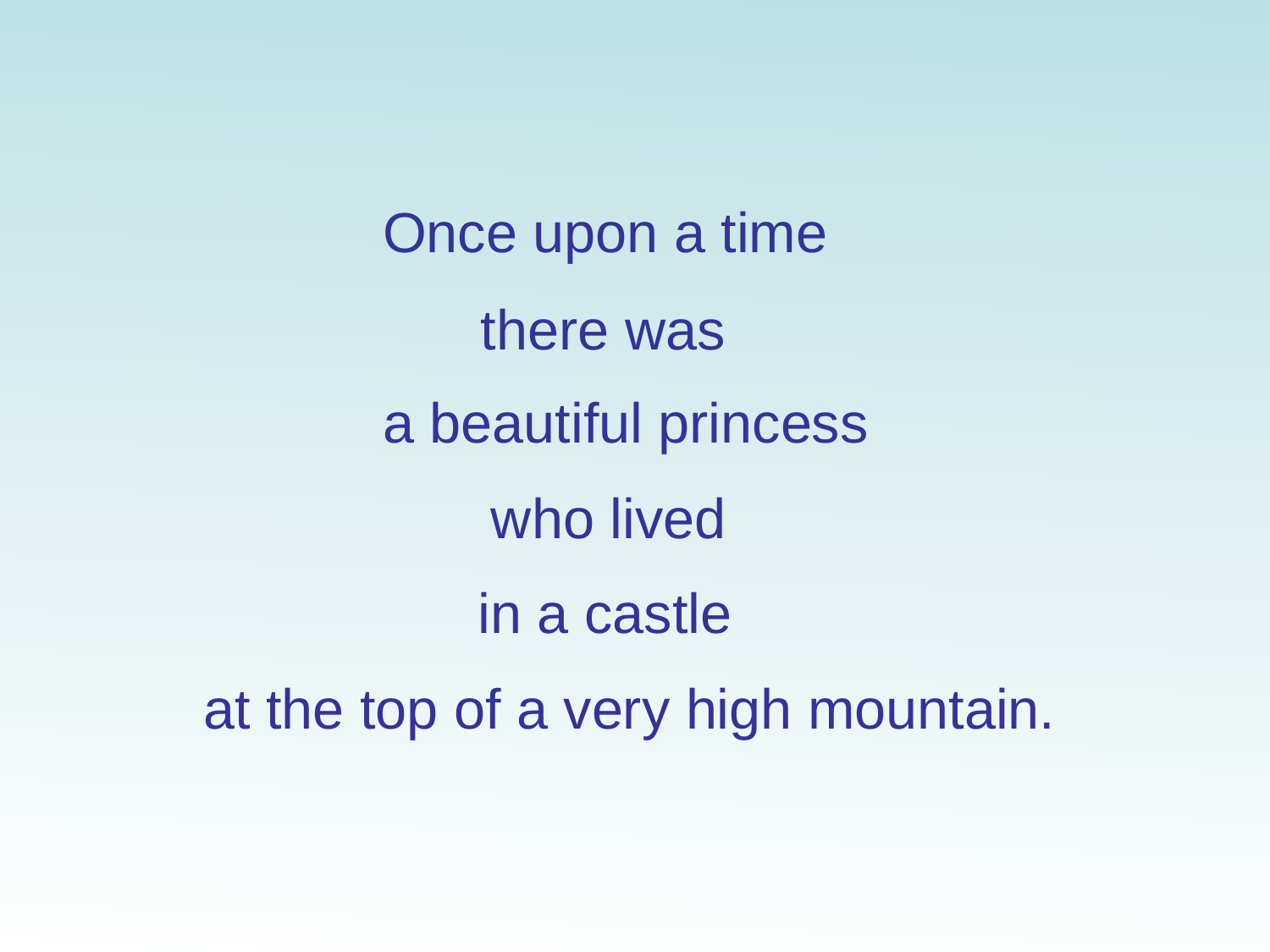

Once upon a time
# there was
a beautiful princess
who lived
in a castle
at the top of a very high mountain.